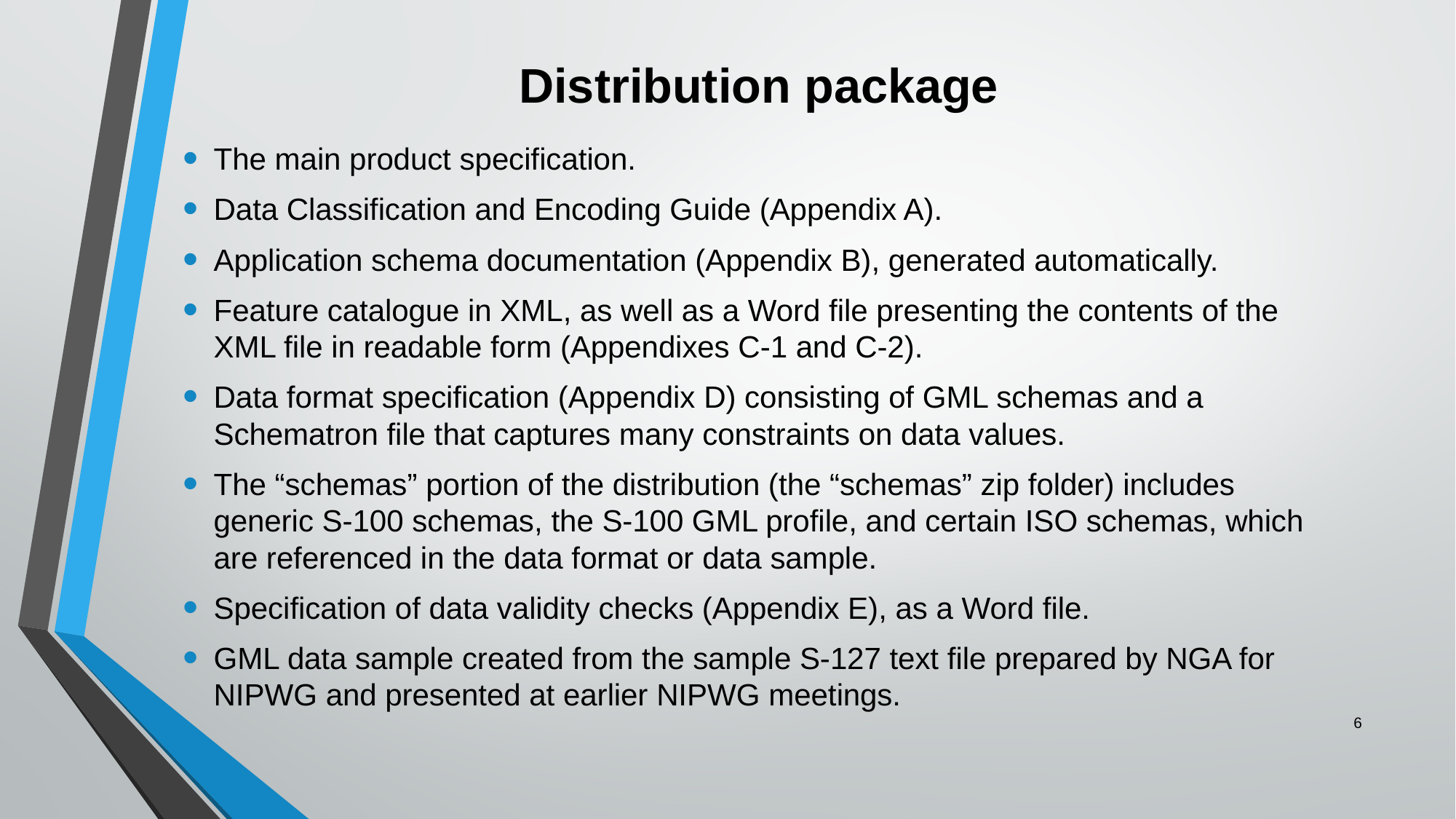

# Distribution package
The main product specification.
Data Classification and Encoding Guide (Appendix A).
Application schema documentation (Appendix B), generated automatically.
Feature catalogue in XML, as well as a Word file presenting the contents of the XML file in readable form (Appendixes C-1 and C-2).
Data format specification (Appendix D) consisting of GML schemas and a Schematron file that captures many constraints on data values.
The “schemas” portion of the distribution (the “schemas” zip folder) includes generic S-100 schemas, the S-100 GML profile, and certain ISO schemas, which are referenced in the data format or data sample.
Specification of data validity checks (Appendix E), as a Word file.
GML data sample created from the sample S-127 text file prepared by NGA for NIPWG and presented at earlier NIPWG meetings.

6